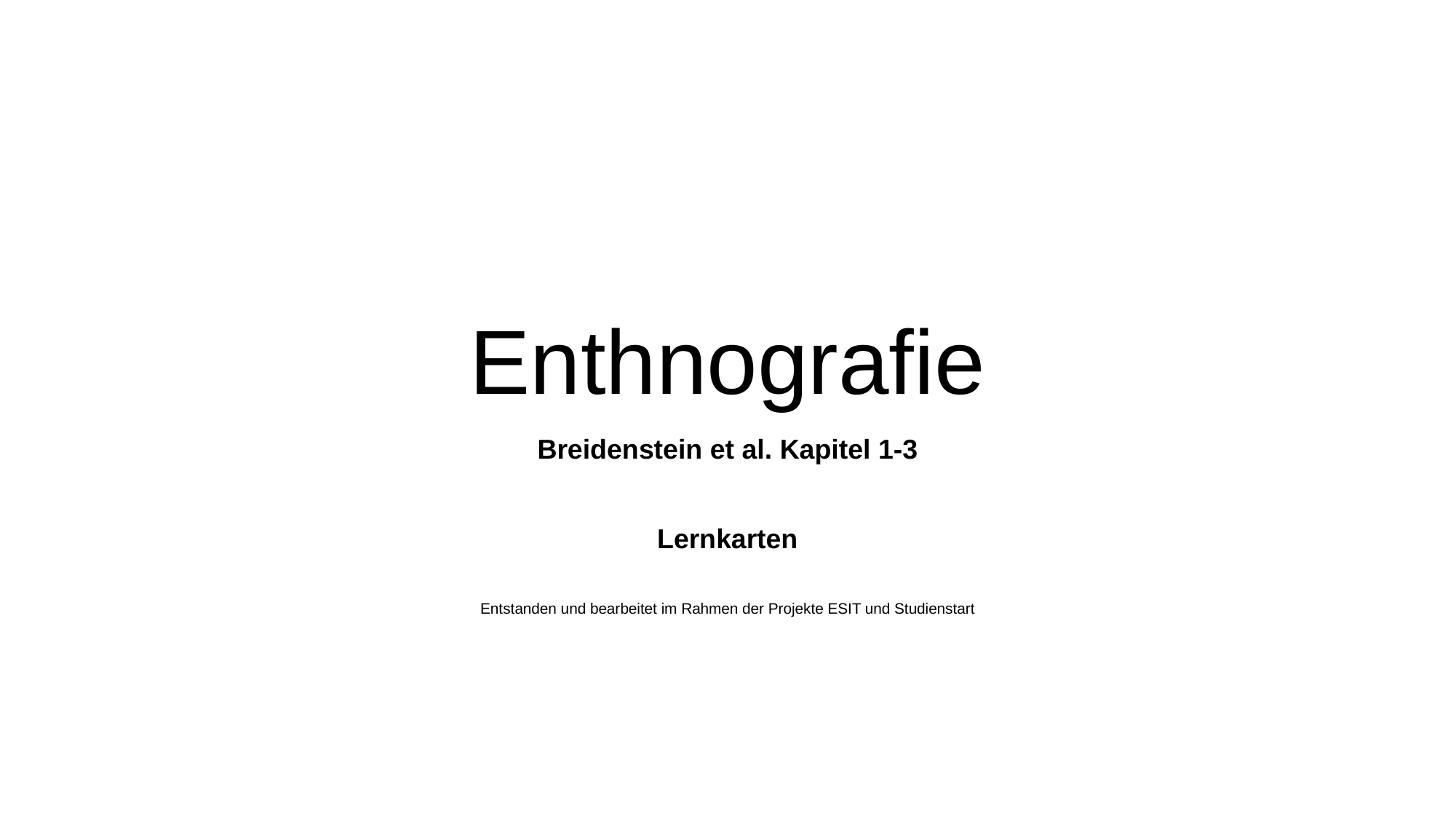

# Enthnografie
Breidenstein et al. Kapitel 1-3

Lernkarten

Entstanden und bearbeitet im Rahmen der Projekte ESIT und Studienstart